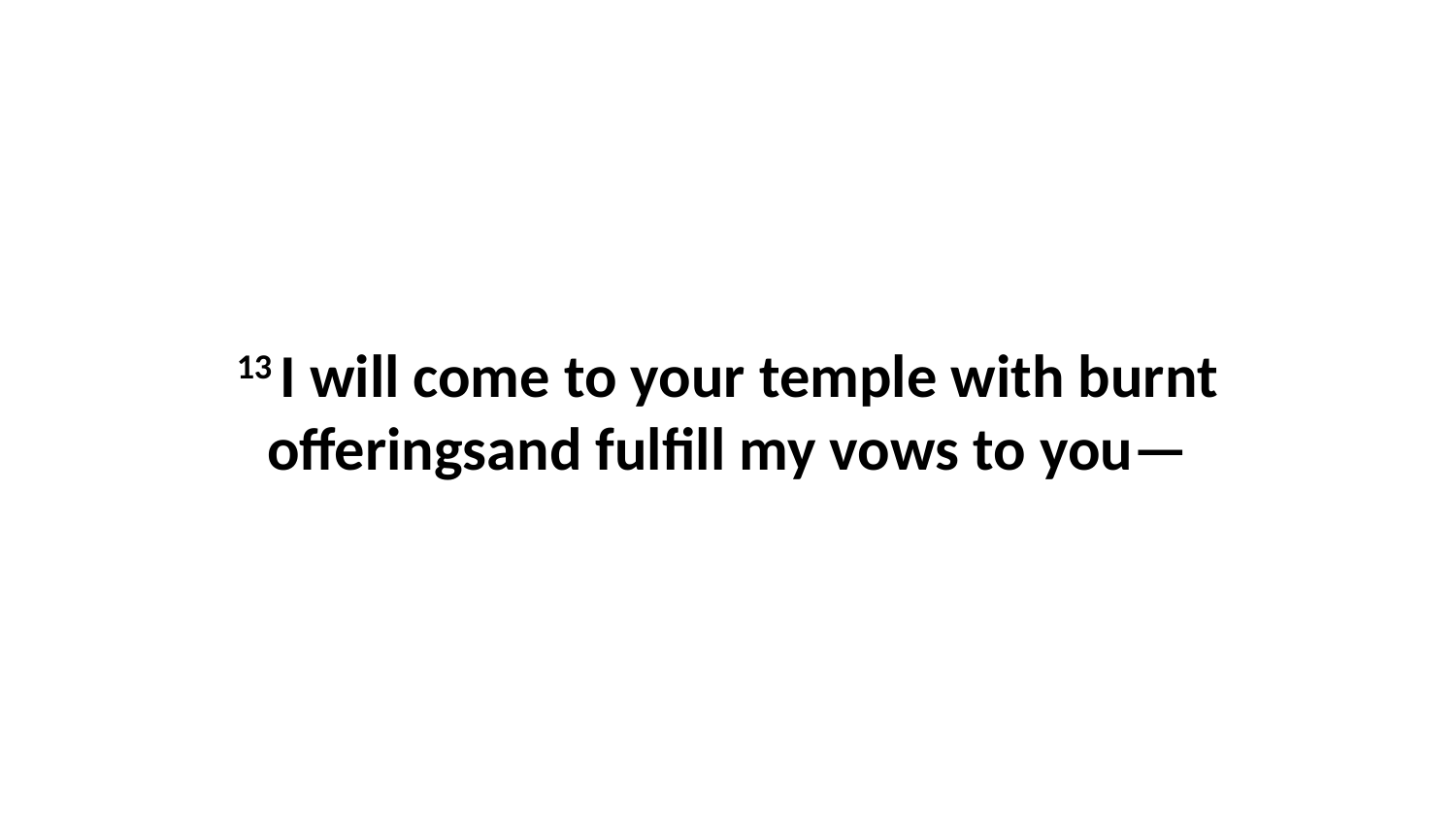

13 I will come to your temple with burnt offeringsand fulfill my vows to you—